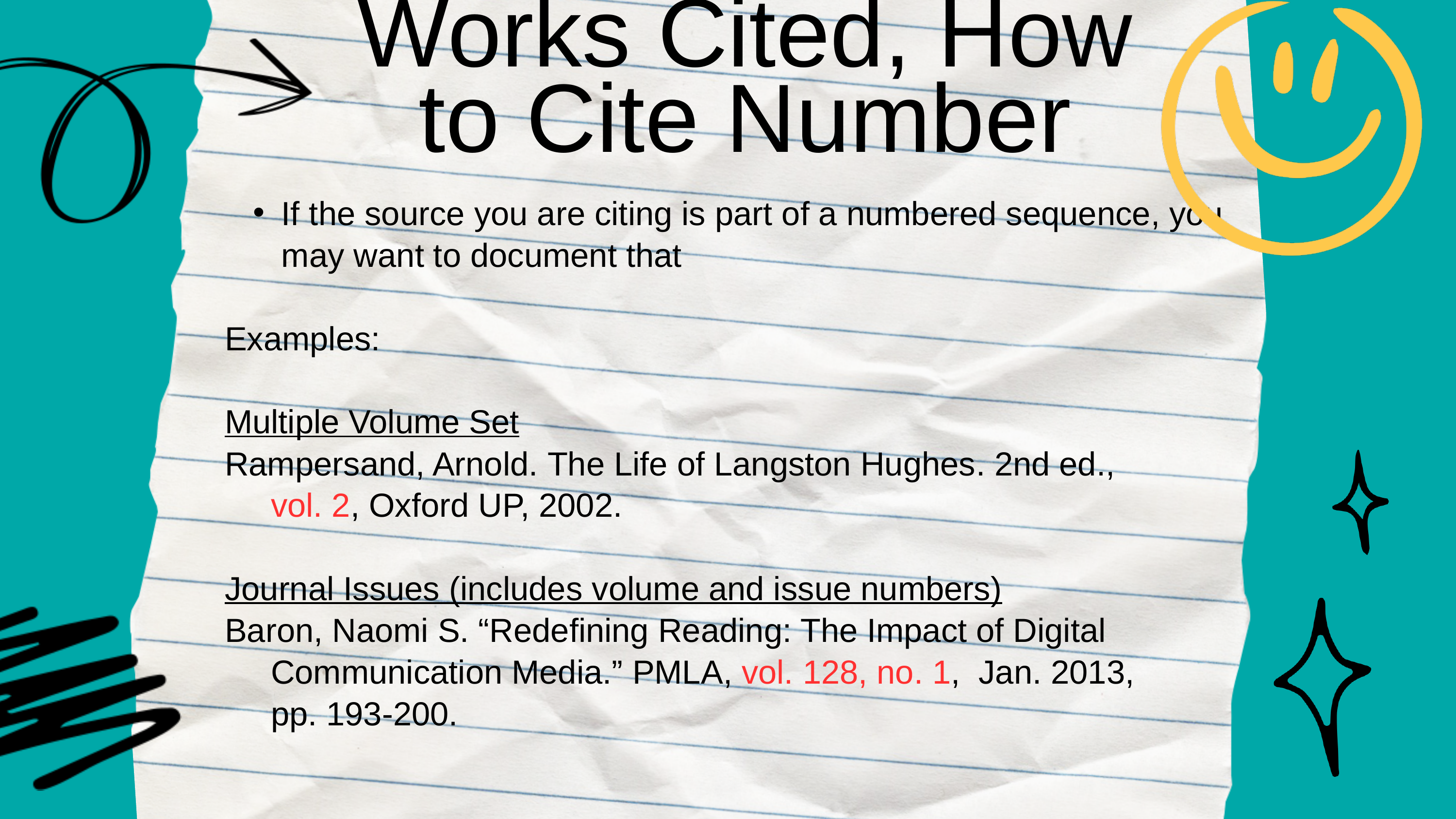

Works Cited, How to Cite Number

If the source you are citing is part of a numbered sequence, you may want to document that

Examples:

Multiple Volume Set
Rampersand, Arnold. The Life of Langston Hughes. 2nd ed.,
     vol. 2, Oxford UP, 2002.

Journal Issues (includes volume and issue numbers)
Baron, Naomi S. “Redefining Reading: The Impact of Digital
     Communication Media.” PMLA, vol. 128, no. 1,  Jan. 2013,
     pp. 193-200.